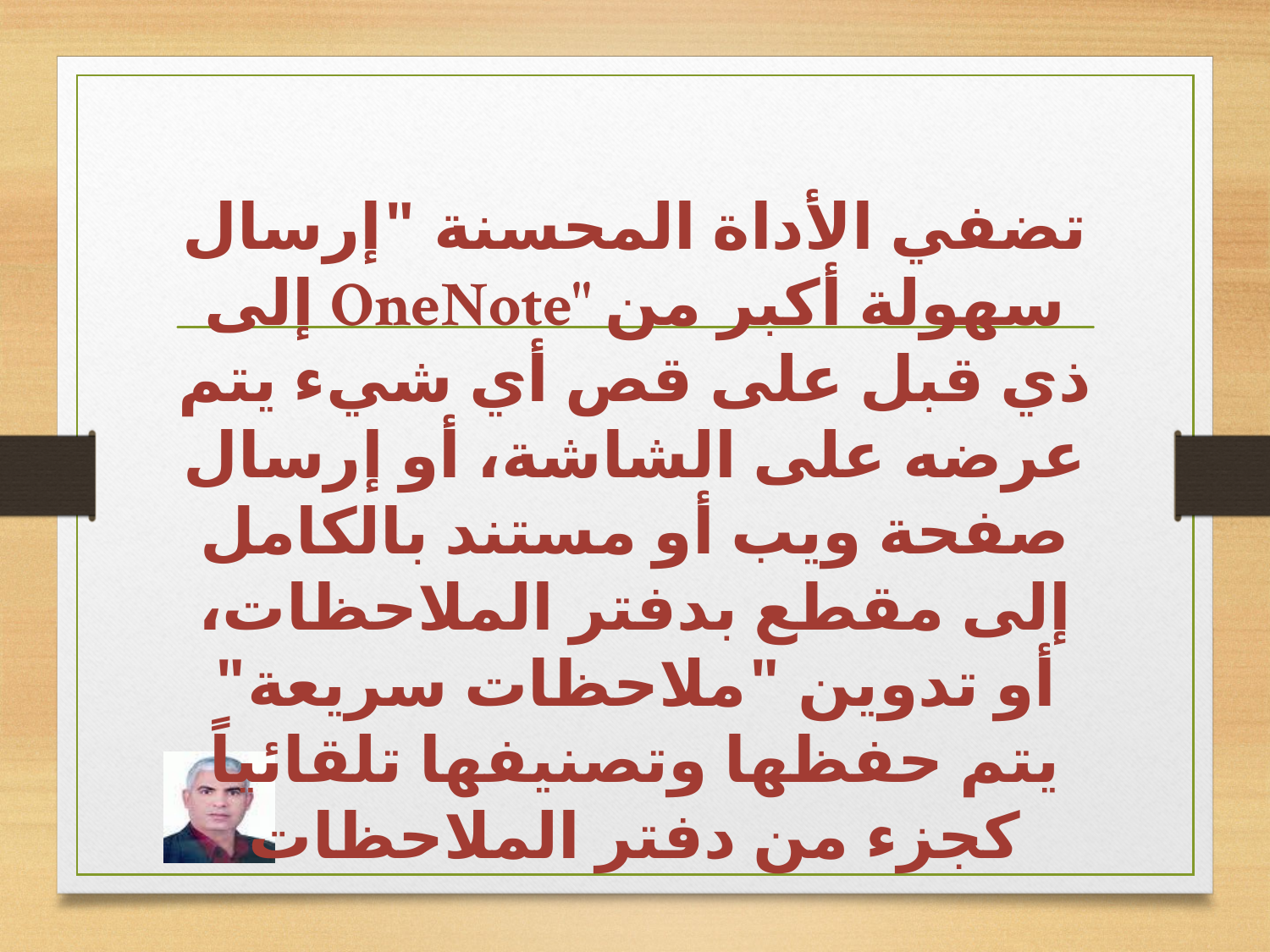

تضفي الأداة المحسنة "إرسال إلى OneNote" سهولة أكبر من ذي قبل على قص أي شيء يتم عرضه على الشاشة، أو إرسال صفحة ويب أو مستند بالكامل إلى مقطع بدفتر الملاحظات، أو تدوين "ملاحظات سريعة" يتم حفظها وتصنيفها تلقائياً كجزء من دفتر الملاحظات